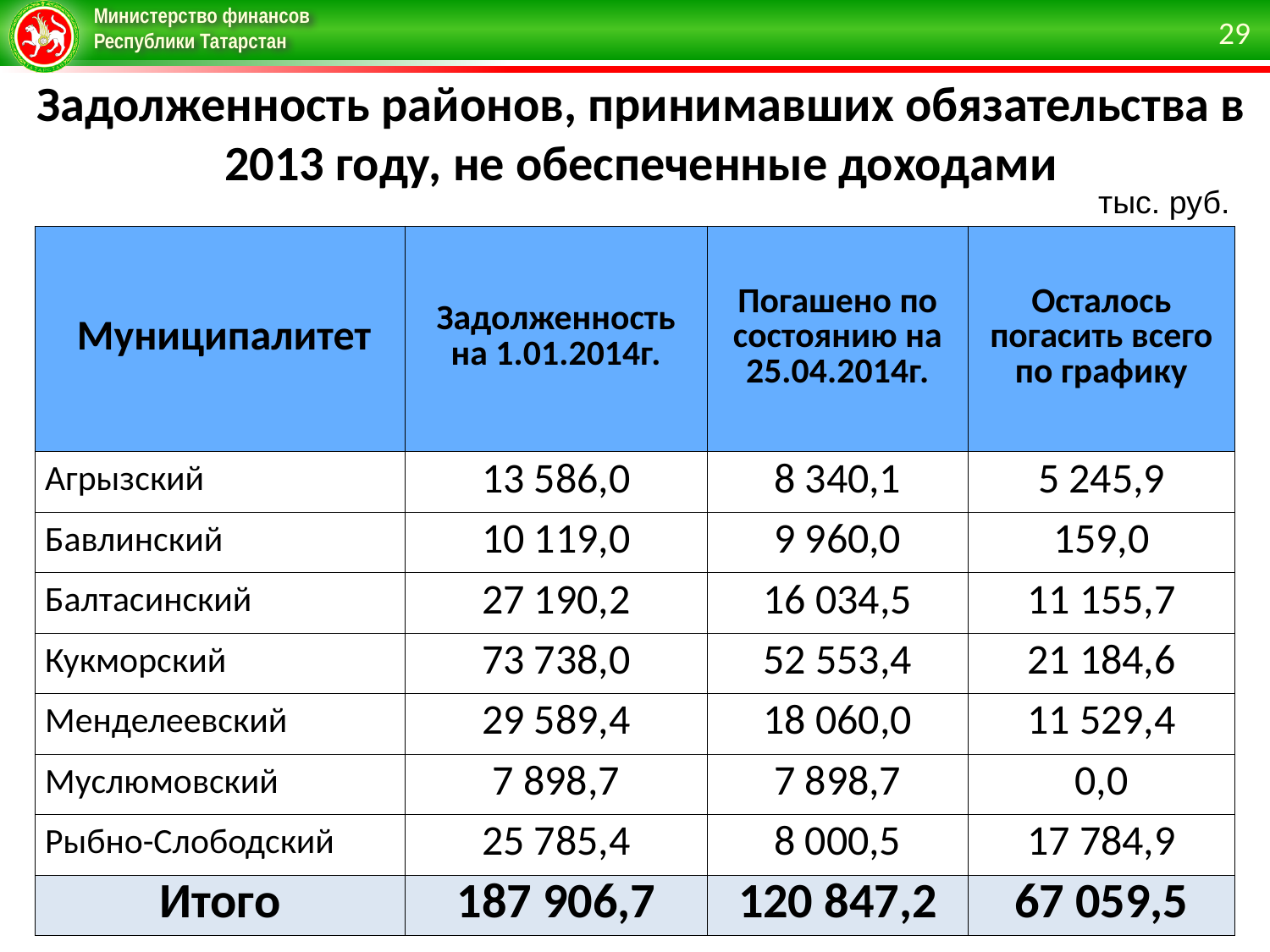

29
Задолженность районов, принимавших обязательства в 2013 году, не обеспеченные доходами
тыс. руб.
| Муниципалитет | Задолженность на 1.01.2014г. | Погашено по состоянию на 25.04.2014г. | Осталось погасить всего по графику |
| --- | --- | --- | --- |
| Агрызский | 13 586,0 | 8 340,1 | 5 245,9 |
| Бавлинский | 10 119,0 | 9 960,0 | 159,0 |
| Балтасинский | 27 190,2 | 16 034,5 | 11 155,7 |
| Кукморский | 73 738,0 | 52 553,4 | 21 184,6 |
| Менделеевский | 29 589,4 | 18 060,0 | 11 529,4 |
| Муслюмовский | 7 898,7 | 7 898,7 | 0,0 |
| Рыбно-Слободский | 25 785,4 | 8 000,5 | 17 784,9 |
| Итого | 187 906,7 | 120 847,2 | 67 059,5 |